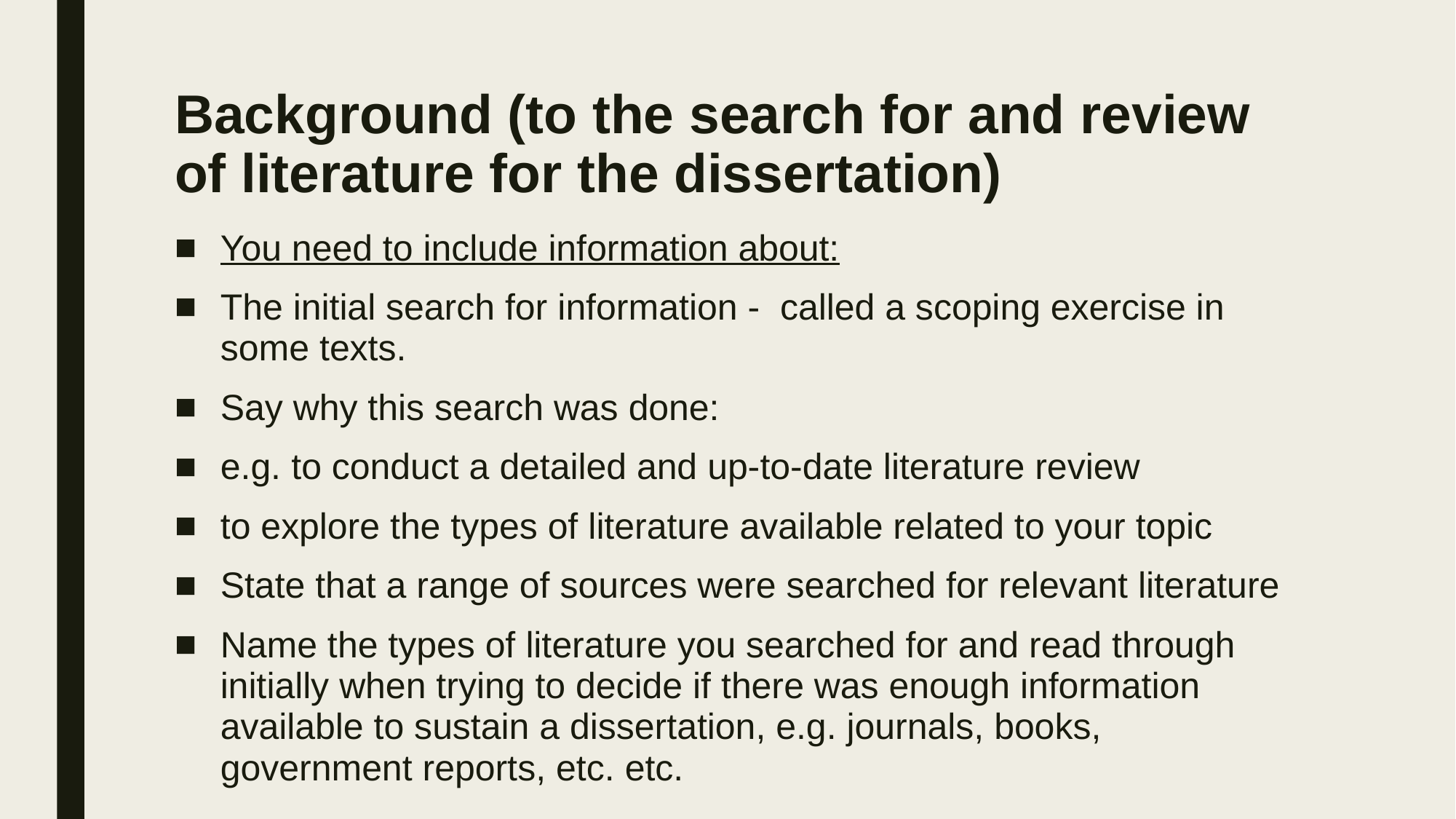

# Background (to the search for and review of literature for the dissertation)
You need to include information about:
The initial search for information -  called a scoping exercise in some texts.
Say why this search was done:
e.g. to conduct a detailed and up-to-date literature review
to explore the types of literature available related to your topic
State that a range of sources were searched for relevant literature
Name the types of literature you searched for and read through initially when trying to decide if there was enough information available to sustain a dissertation, e.g. journals, books, government reports, etc. etc.